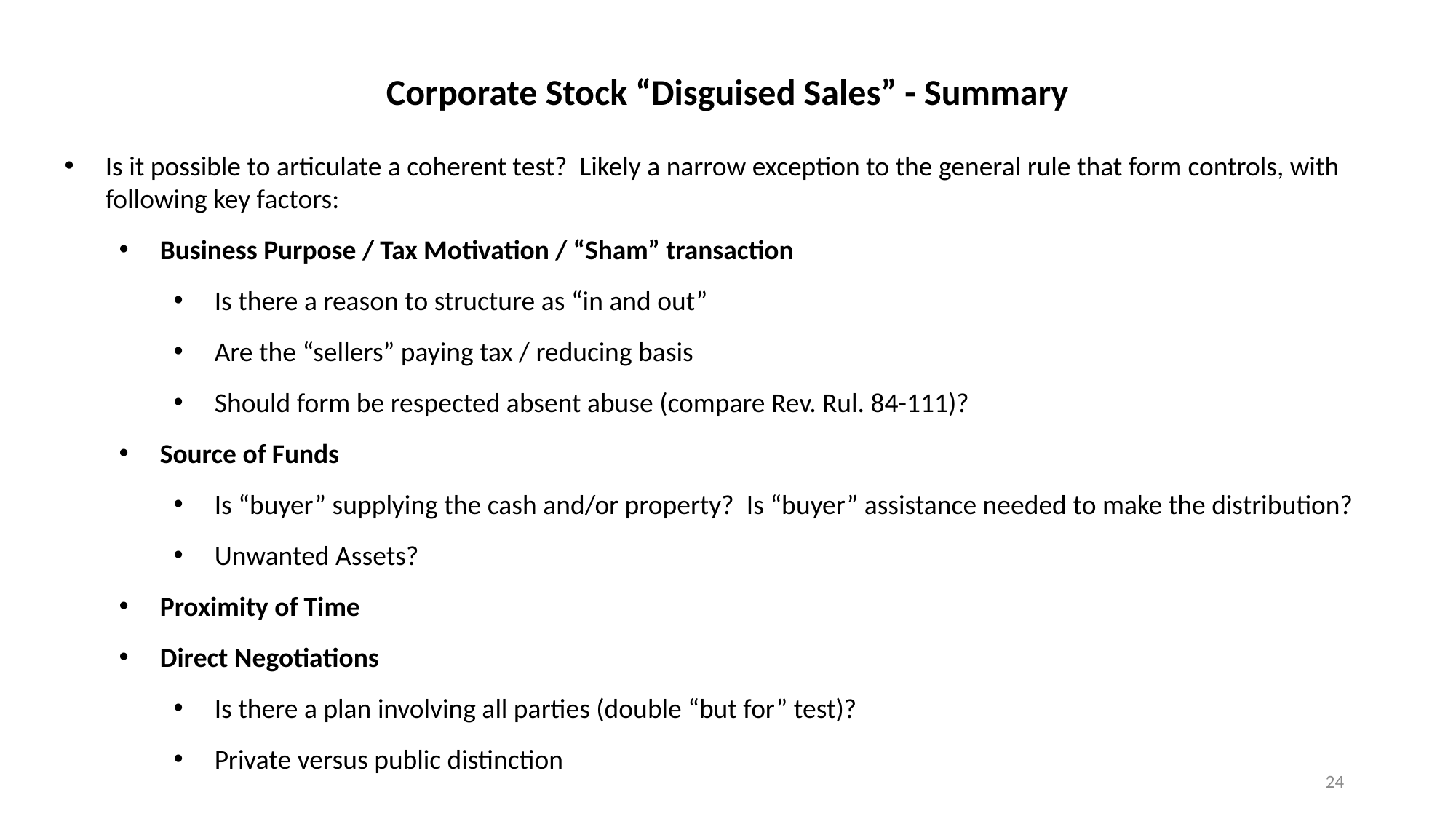

Corporate Stock “Disguised Sales” - Summary
Is it possible to articulate a coherent test?  Likely a narrow exception to the general rule that form controls, with following key factors:
Business Purpose / Tax Motivation / “Sham” transaction
Is there a reason to structure as “in and out”
Are the “sellers” paying tax / reducing basis
Should form be respected absent abuse (compare Rev. Rul. 84-111)?
Source of Funds
Is “buyer” supplying the cash and/or property?  Is “buyer” assistance needed to make the distribution?
Unwanted Assets?
Proximity of Time
Direct Negotiations
Is there a plan involving all parties (double “but for” test)?
Private versus public distinction
24